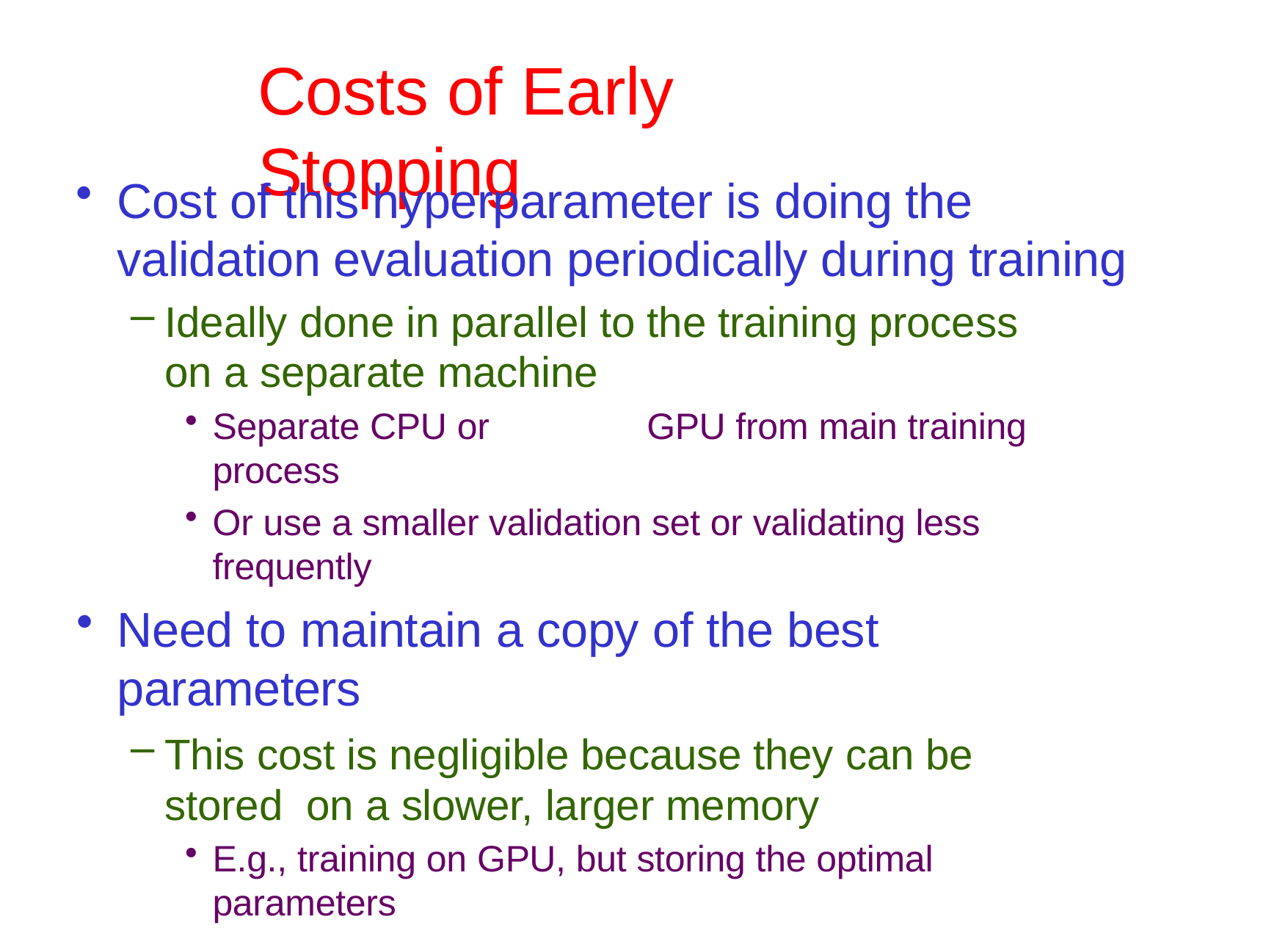

# Costs of Early Stopping
Cost of this hyperparameter is doing the validation evaluation periodically during training
Ideally done in parallel to the training process on a separate machine
Separate CPU or	GPU from main training process
Or use a smaller validation set or validating less frequently
Need to maintain a copy of the best parameters
This cost is negligible because they can be stored  on a slower, larger memory
E.g., training on GPU, but storing the optimal parameters
in host memory or elsewhere